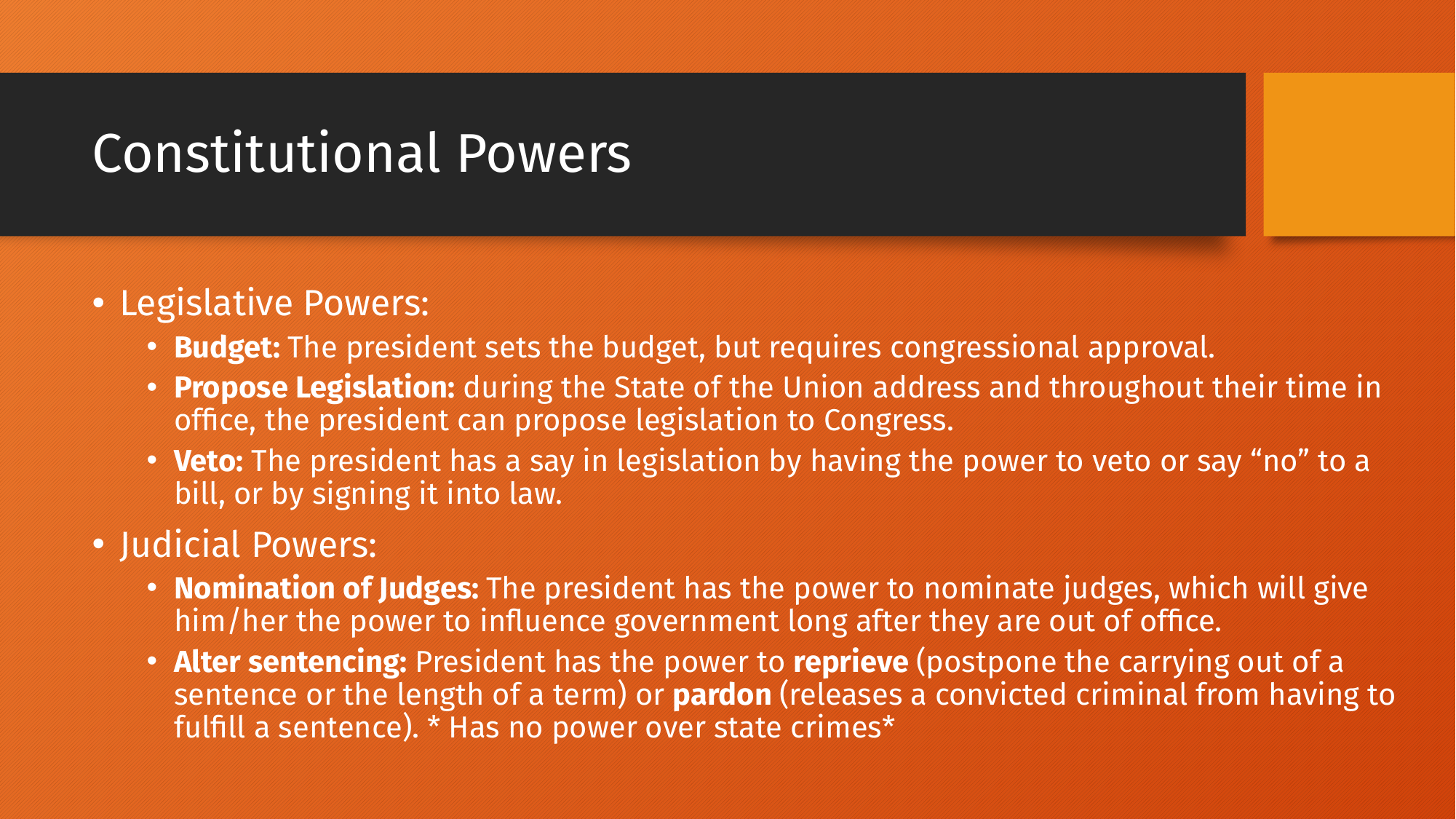

# Constitutional Powers
Legislative Powers:
Budget: The president sets the budget, but requires congressional approval.
Propose Legislation: during the State of the Union address and throughout their time in office, the president can propose legislation to Congress.
Veto: The president has a say in legislation by having the power to veto or say “no” to a bill, or by signing it into law.
Judicial Powers:
Nomination of Judges: The president has the power to nominate judges, which will give him/her the power to influence government long after they are out of office.
Alter sentencing: President has the power to reprieve (postpone the carrying out of a sentence or the length of a term) or pardon (releases a convicted criminal from having to fulfill a sentence). * Has no power over state crimes*